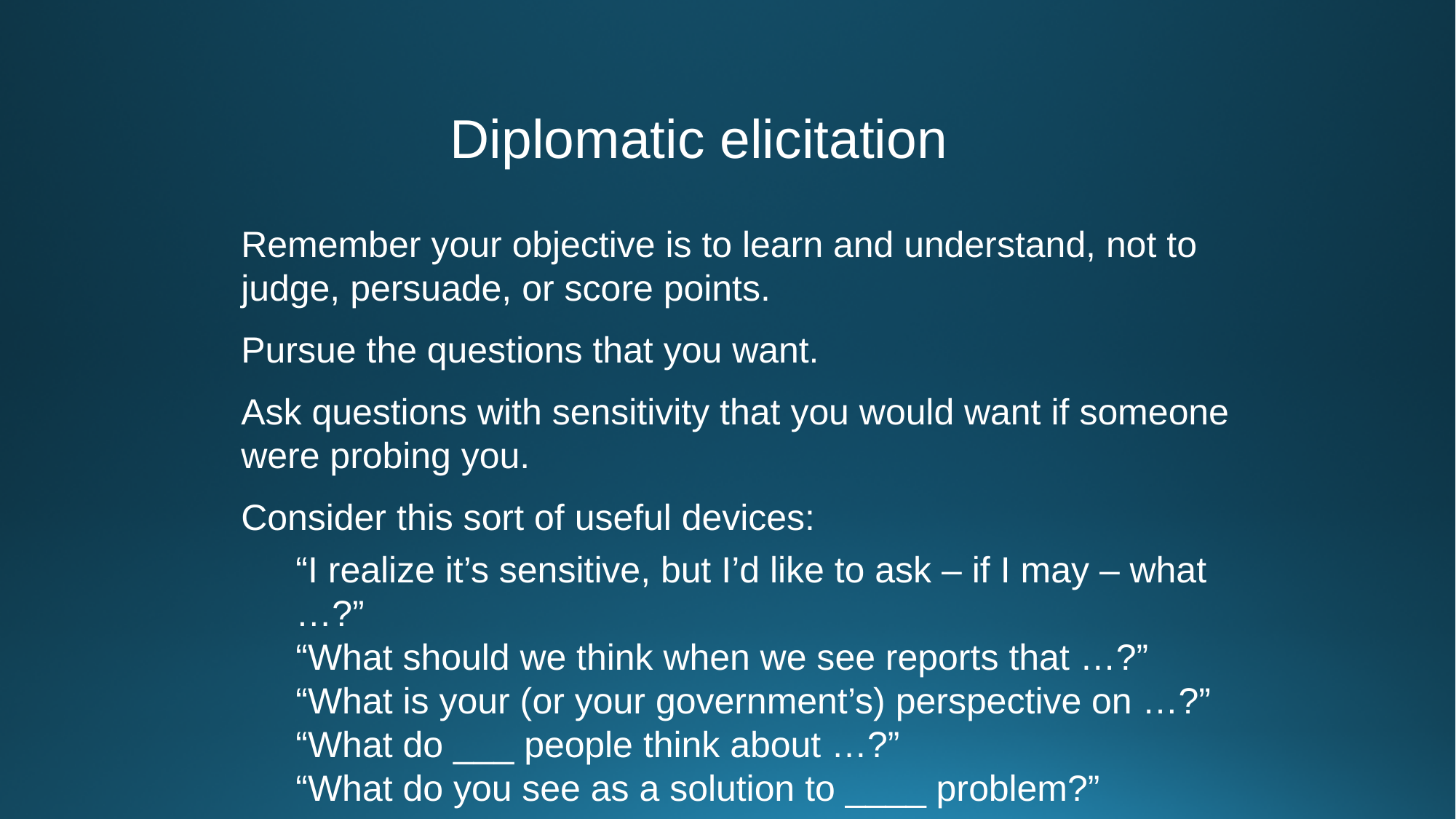

Diplomatic elicitation
Remember your objective is to learn and understand, not to judge, persuade, or score points.
Pursue the questions that you want.
Ask questions with sensitivity that you would want if someone were probing you.
Consider this sort of useful devices:
“I realize it’s sensitive, but I’d like to ask – if I may – what …?”
“What should we think when we see reports that …?”
“What is your (or your government’s) perspective on …?”
“What do ___ people think about …?”
“What do you see as a solution to ____ problem?”